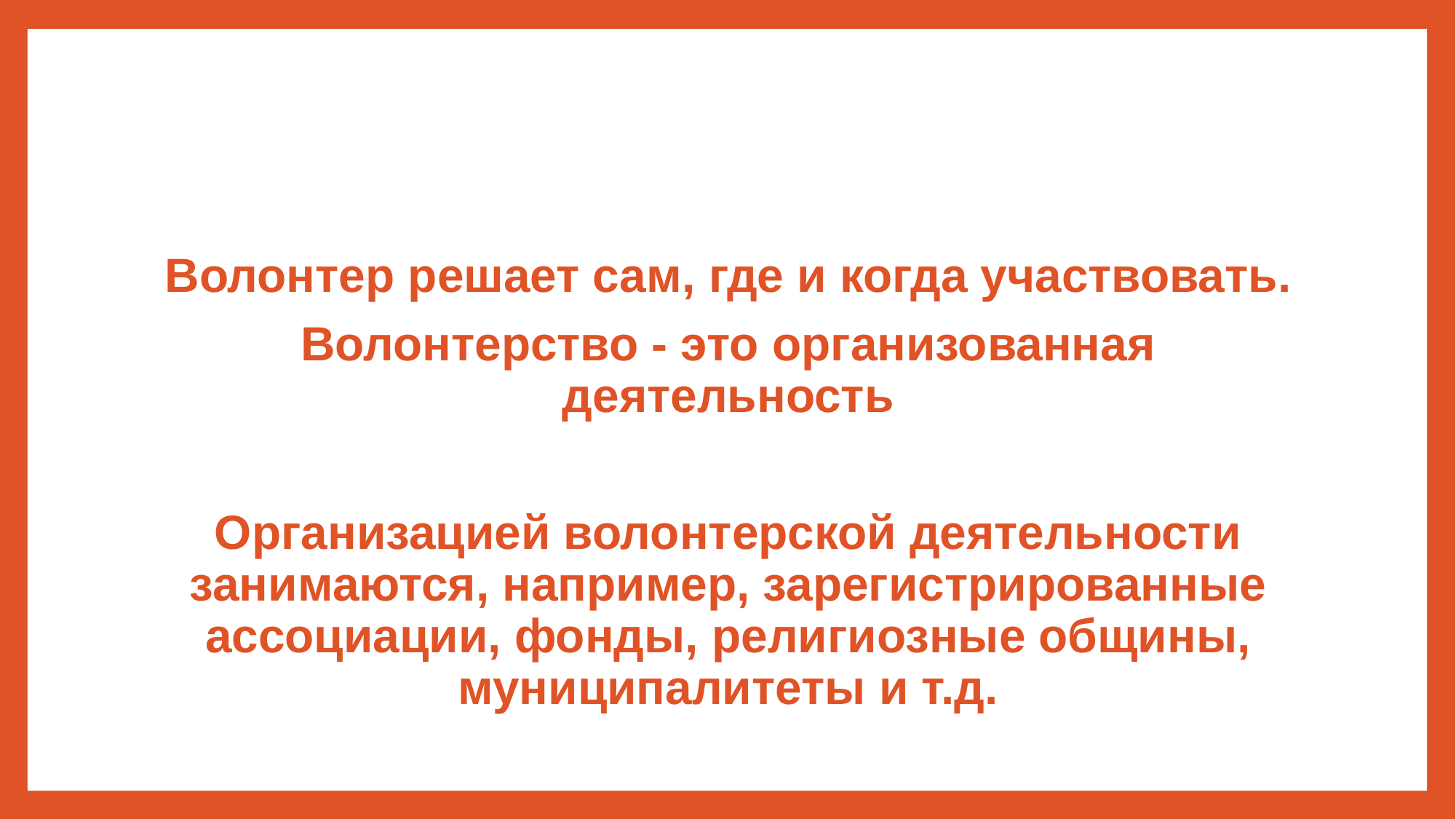

#
Волонтер решает сам, где и когда участвовать.
Волонтерство - это организованная деятельность

Организацией волонтерской деятельности занимаются, например, зарегистрированные ассоциации, фонды, религиозные общины, муниципалитеты и т.д.